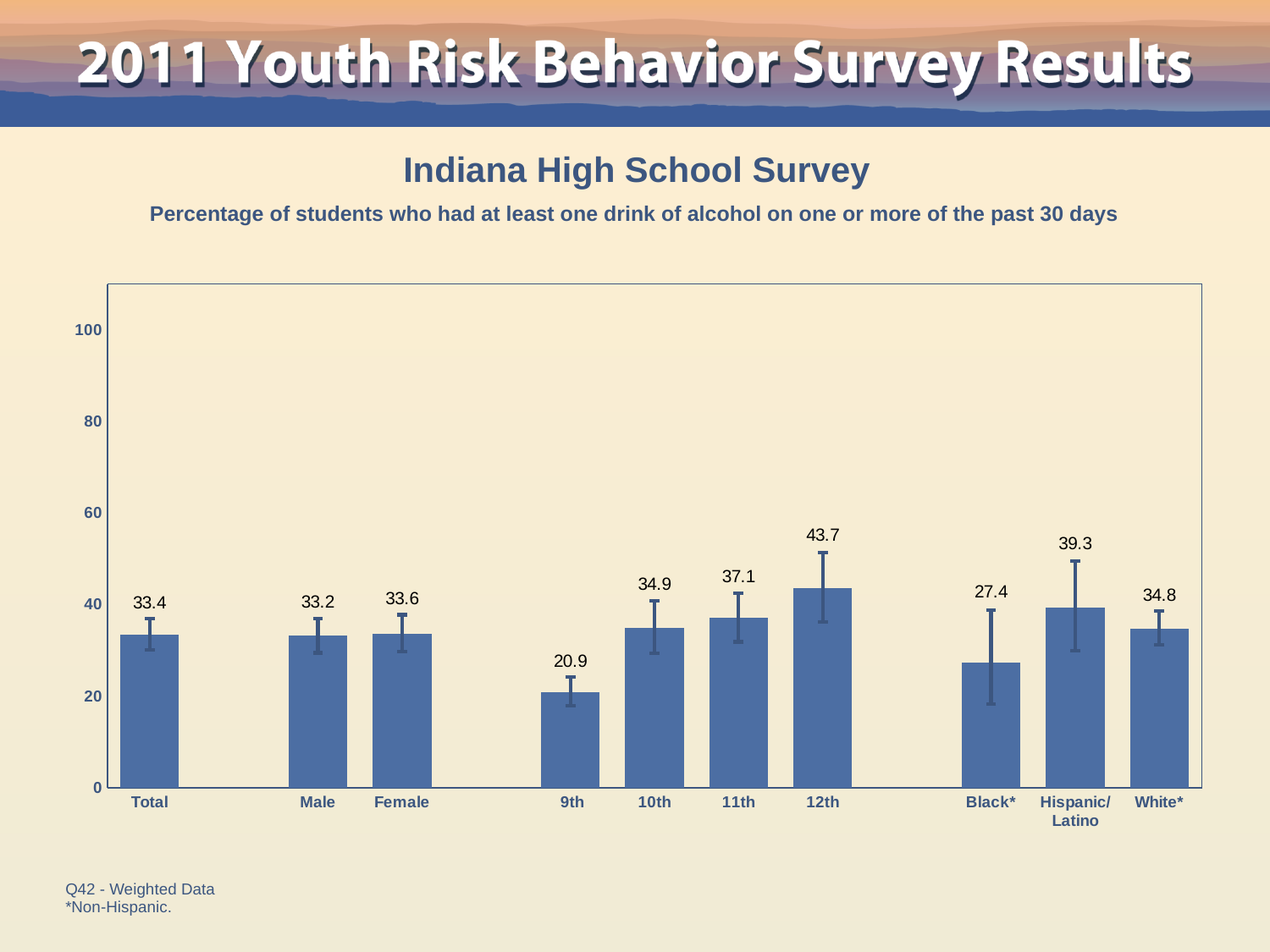

Indiana High School Survey
Percentage of students who had at least one drink of alcohol on one or more of the past 30 days

### Chart

| Category | Series 1 |
|---|---|
| Total | 33.4 |
|  | None |
| Male | 33.2 |
| Female | 33.6 |
|  | None |
|  9th | 20.9 |
| 10th | 34.9 |
| 11th | 37.1 |
| 12th | 43.7 |
|  | None |
| Black* | 27.4 |
| Hispanic/
Latino | 39.30000000000001 |
| White* | 34.80000000000001 |
Q42 - Weighted Data
*Non-Hispanic.